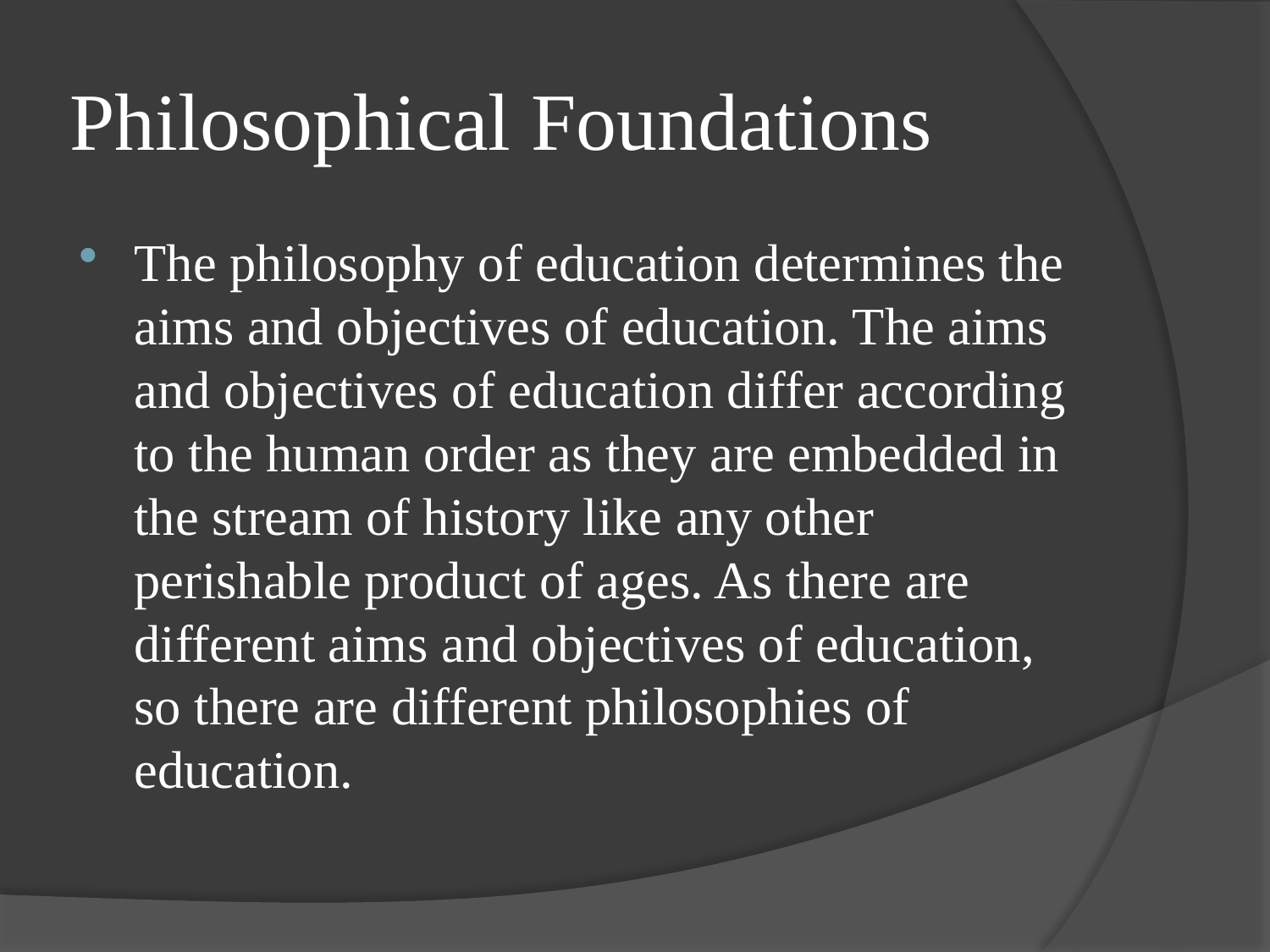

# Philosophical Foundations
The philosophy of education determines the aims and objectives of education. The aims and objectives of education differ according to the human order as they are embedded in the stream of history like any other perishable product of ages. As there are different aims and objectives of education, so there are different philosophies of education.